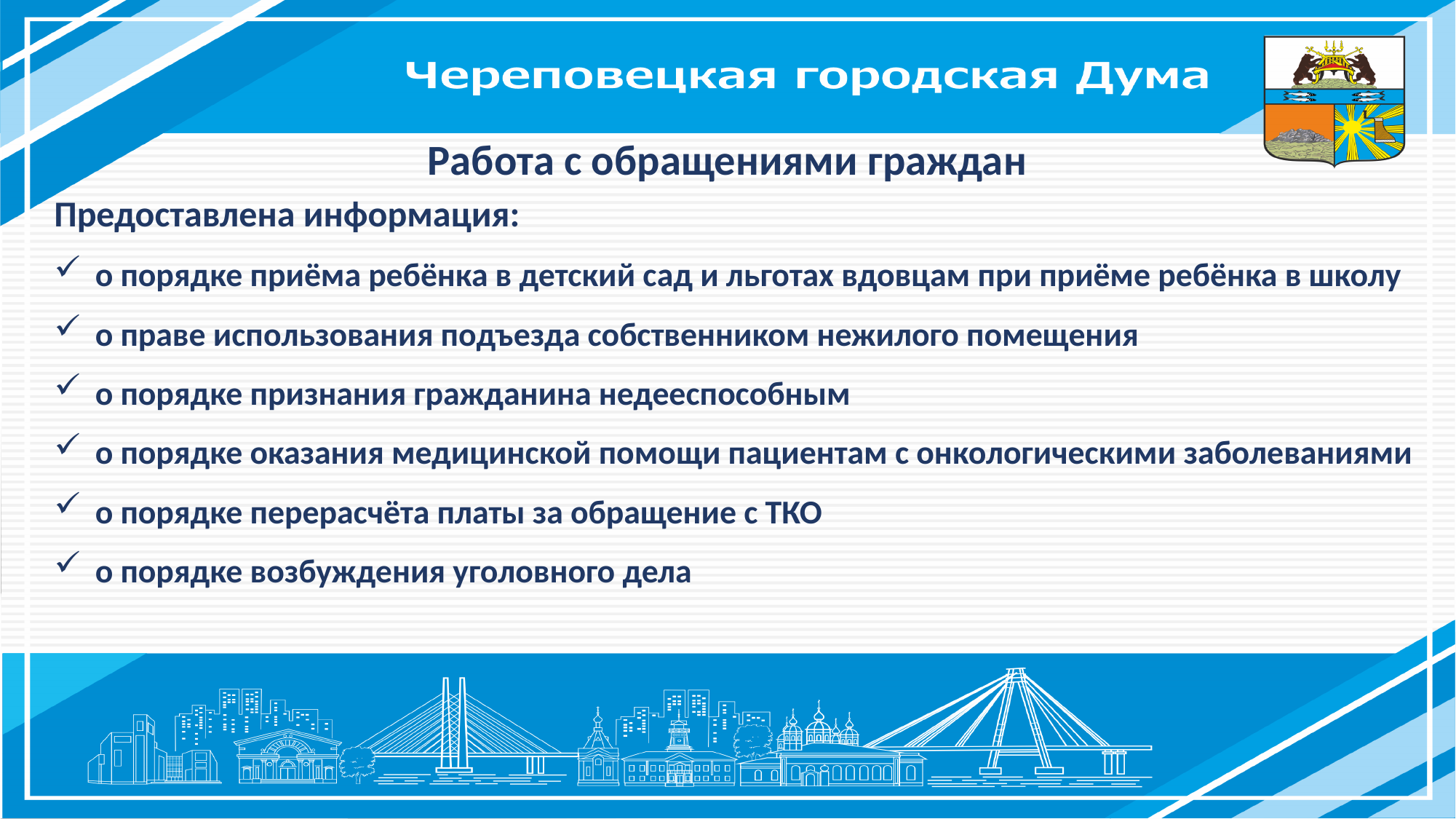

Работа с обращениями граждан
Предоставлена информация:
о порядке приёма ребёнка в детский сад и льготах вдовцам при приёме ребёнка в школу
о праве использования подъезда собственником нежилого помещения
о порядке признания гражданина недееспособным
о порядке оказания медицинской помощи пациентам с онкологическими заболеваниями
о порядке перерасчёта платы за обращение с ТКО
о порядке возбуждения уголовного дела